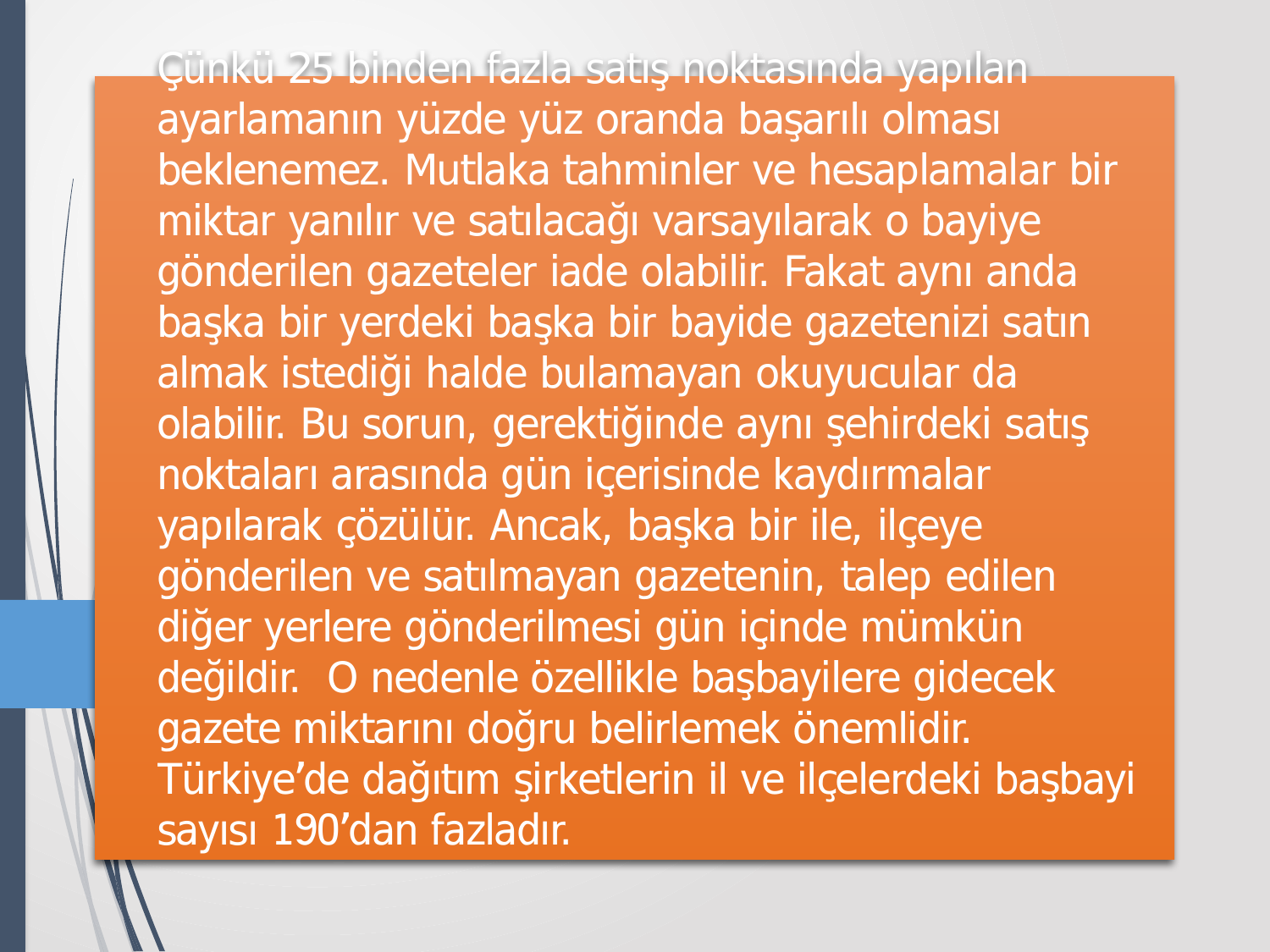

# Çünkü 25 binden fazla satış noktasında yapılan ayarlamanın yüzde yüz oranda başarılı olması beklenemez. Mutlaka tahminler ve hesaplamalar bir miktar yanılır ve satılacağı varsayılarak o bayiye gönderilen gazeteler iade olabilir. Fakat aynı anda başka bir yerdeki başka bir bayide gazetenizi satın almak istediği halde bulamayan okuyucular da olabilir. Bu sorun, gerektiğinde aynı şehirdeki satış noktaları arasında gün içerisinde kaydırmalar yapılarak çözülür. Ancak, başka bir ile, ilçeye gönderilen ve satılmayan gazetenin, talep edilen diğer yerlere gönderilmesi gün içinde mümkün değildir.  O nedenle özellikle başbayilere gidecek gazete miktarını doğru belirlemek önemlidir.  Türkiye’de dağıtım şirketlerin il ve ilçelerdeki başbayi sayısı 190’dan fazladır.